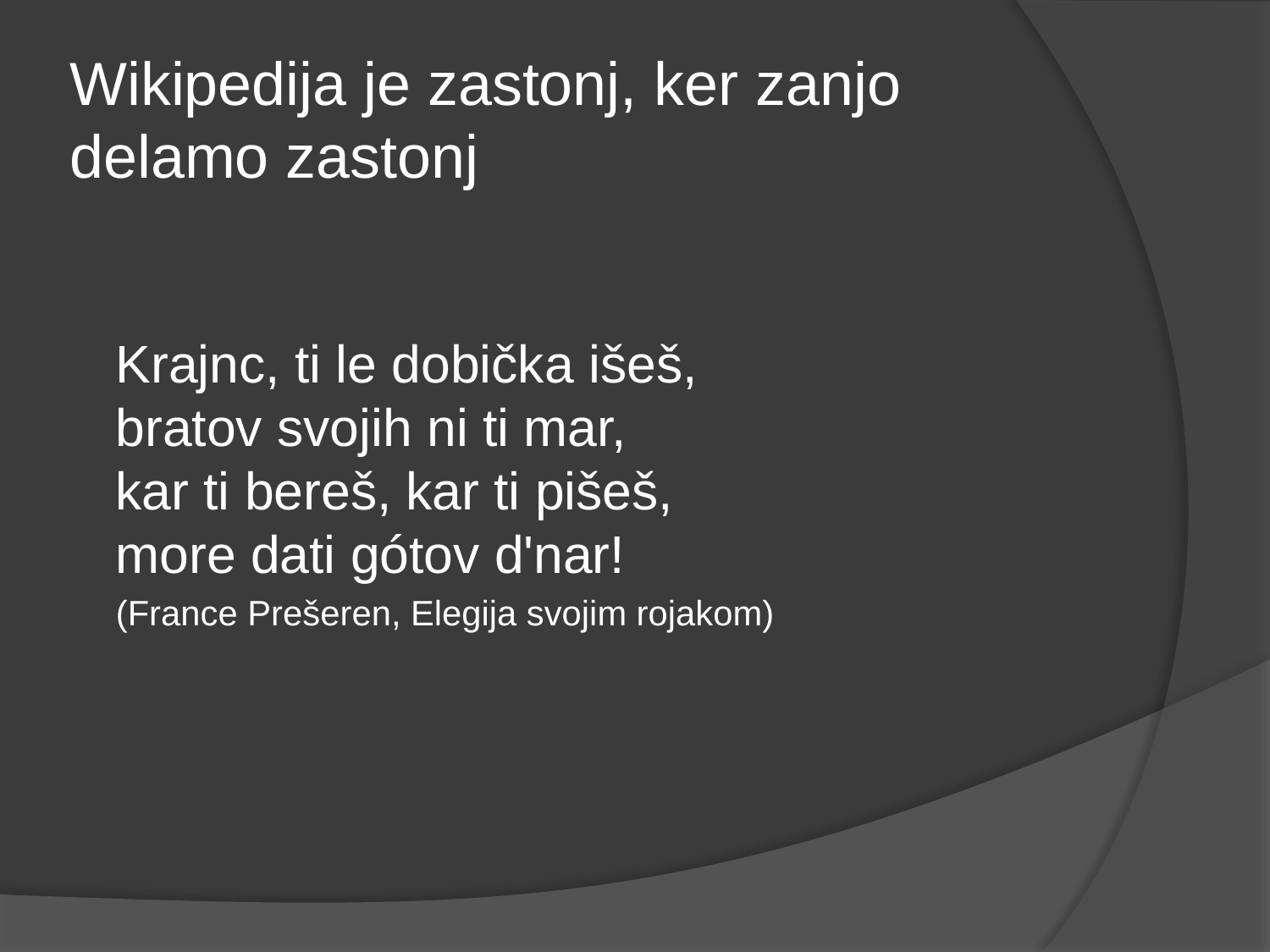

# Wikipedija je zastonj, ker zanjo delamo zastonj
Krajnc, ti le dobička išeš,
bratov svojih ni ti mar,
kar ti bereš, kar ti pišeš,
more dati gótov d'nar!
(France Prešeren, Elegija svojim rojakom)